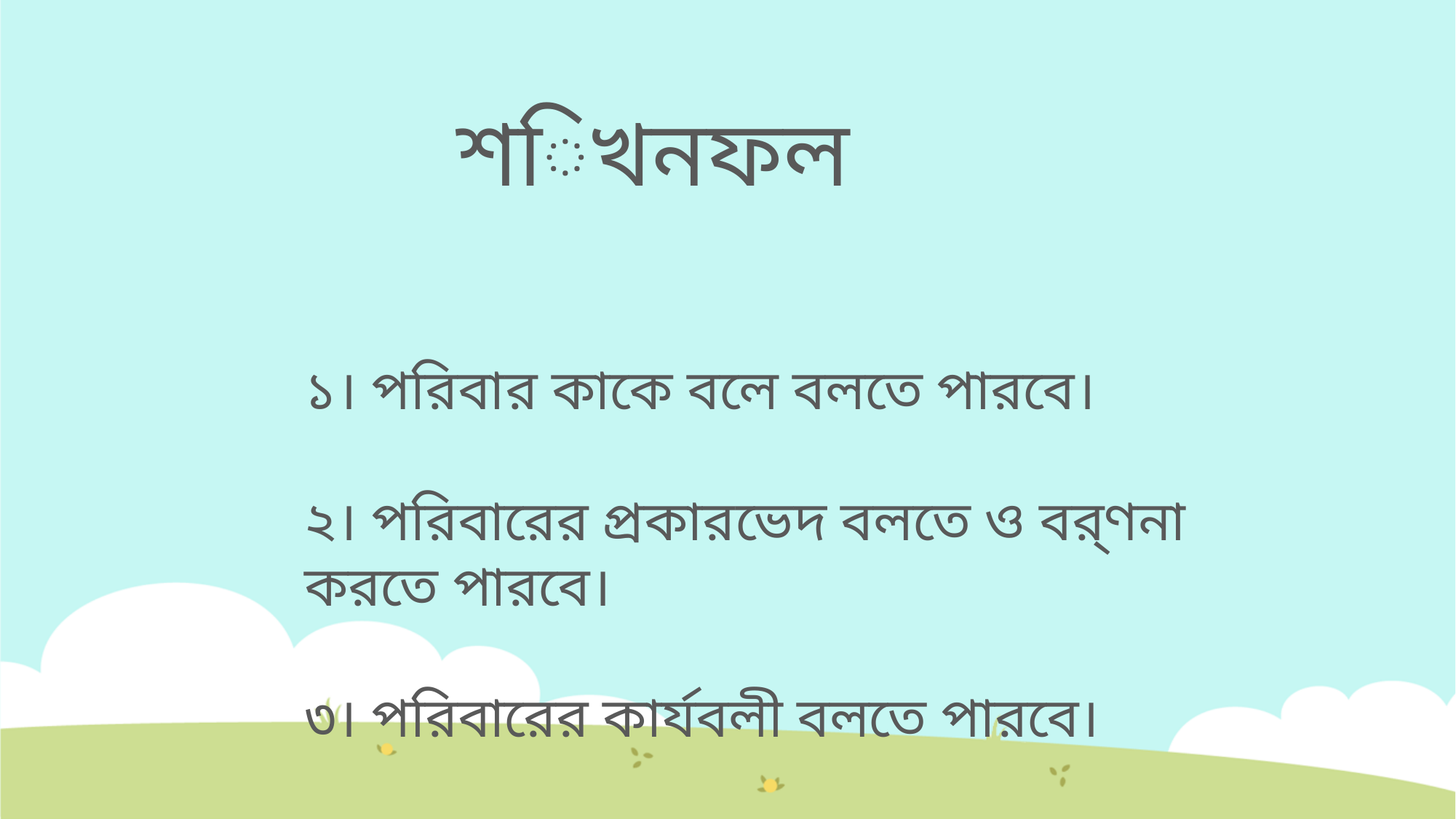

শিখনফল
১। পরিবার কাকে বলে বলতে পারবে।

২। পরিবারের প্রকারভেদ বলতে ও বর্ণনা করতে পারবে।

৩। পরিবারের কার্যবলী বলতে পারবে।